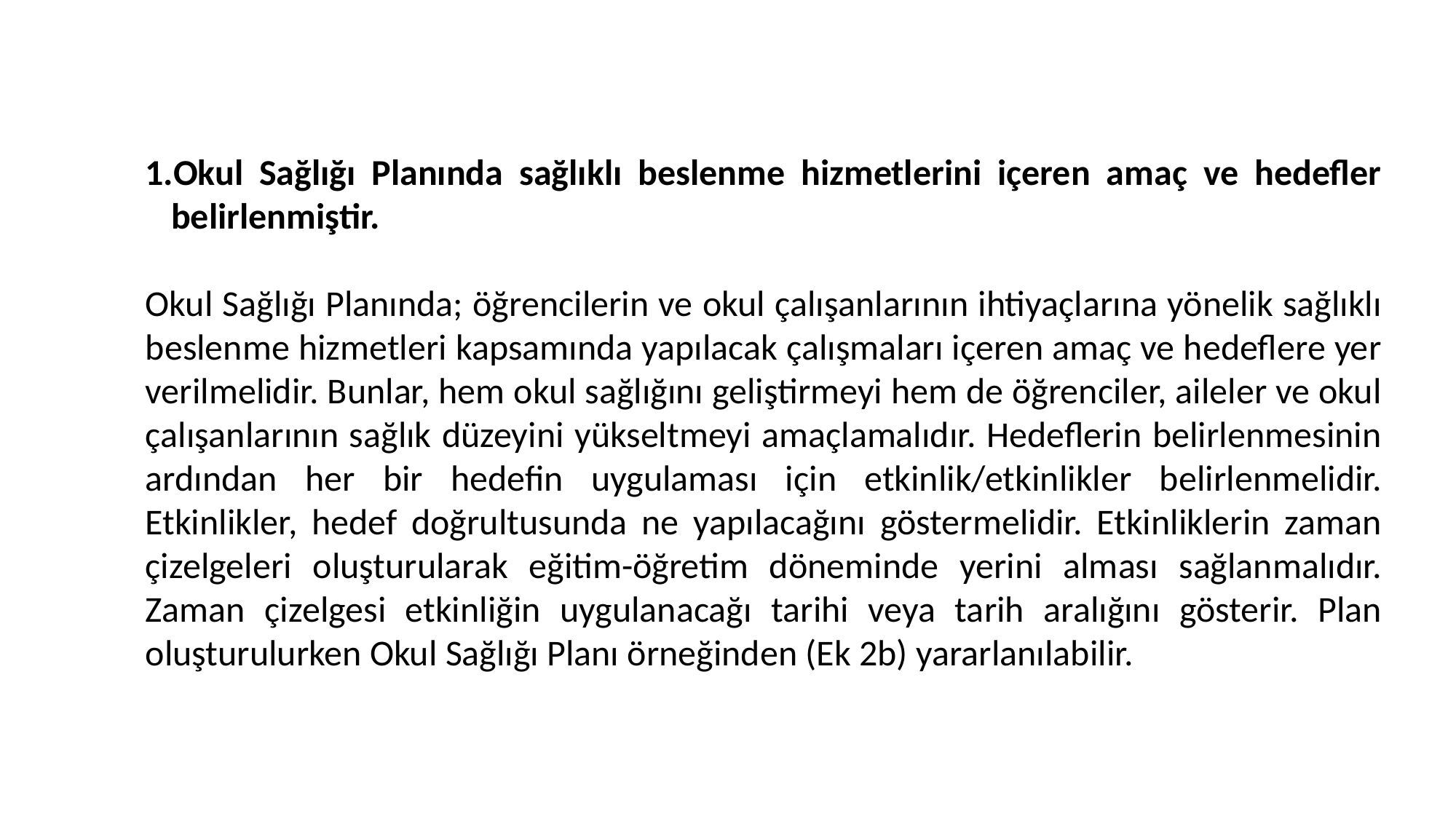

3c-Sağlıklı Beslenme

Okul Sağlığı Planında sağlıklı beslenme hizmetlerini içeren amaç ve hedefler belirlenmiştir.

Okul Sağlığı Planında; öğrencilerin ve okul çalışanlarının ihtiyaçlarına yönelik sağlıklı beslenme hizmetleri kapsamında yapılacak çalışmaları içeren amaç ve hedeflere yer verilmelidir. Bunlar, hem okul sağlığını geliştirmeyi hem de öğrenciler, aileler ve okul çalışanlarının sağlık düzeyini yükseltmeyi amaçlamalıdır. Hedeflerin belirlenmesinin ardından her bir hedefin uygulaması için etkinlik/etkinlikler belirlenmelidir. Etkinlikler, hedef doğrultusunda ne yapılacağını göstermelidir. Etkinliklerin zaman çizelgeleri oluşturularak eğitim-öğretim döneminde yerini alması sağlanmalıdır. Zaman çizelgesi etkinliğin uygulanacağı tarihi veya tarih aralığını gösterir. Plan oluşturulurken Okul Sağlığı Planı örneğinden (Ek 2b) yararlanılabilir.